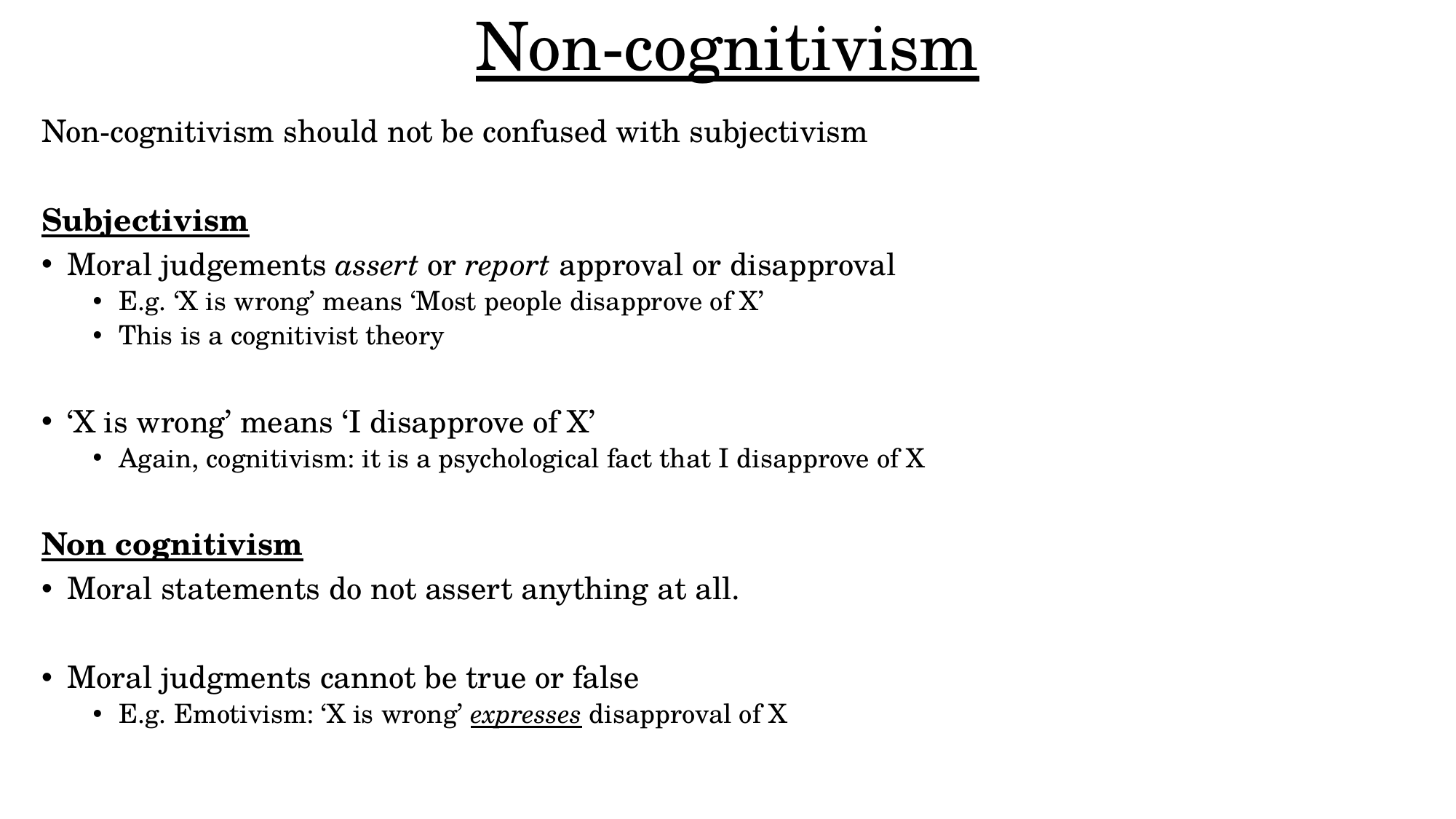

# Non-cognitivism
Non-cognitivism should not be confused with subjectivism

Subjectivism
Moral judgements assert or report approval or disapproval
E.g. ‘X is wrong’ means ‘Most people disapprove of X’
This is a cognitivist theory

‘X is wrong’ means ‘I disapprove of X’
Again, cognitivism: it is a psychological fact that I disapprove of X

Non cognitivism
Moral statements do not assert anything at all.

Moral judgments cannot be true or false
E.g. Emotivism: ‘X is wrong’ expresses disapproval of X